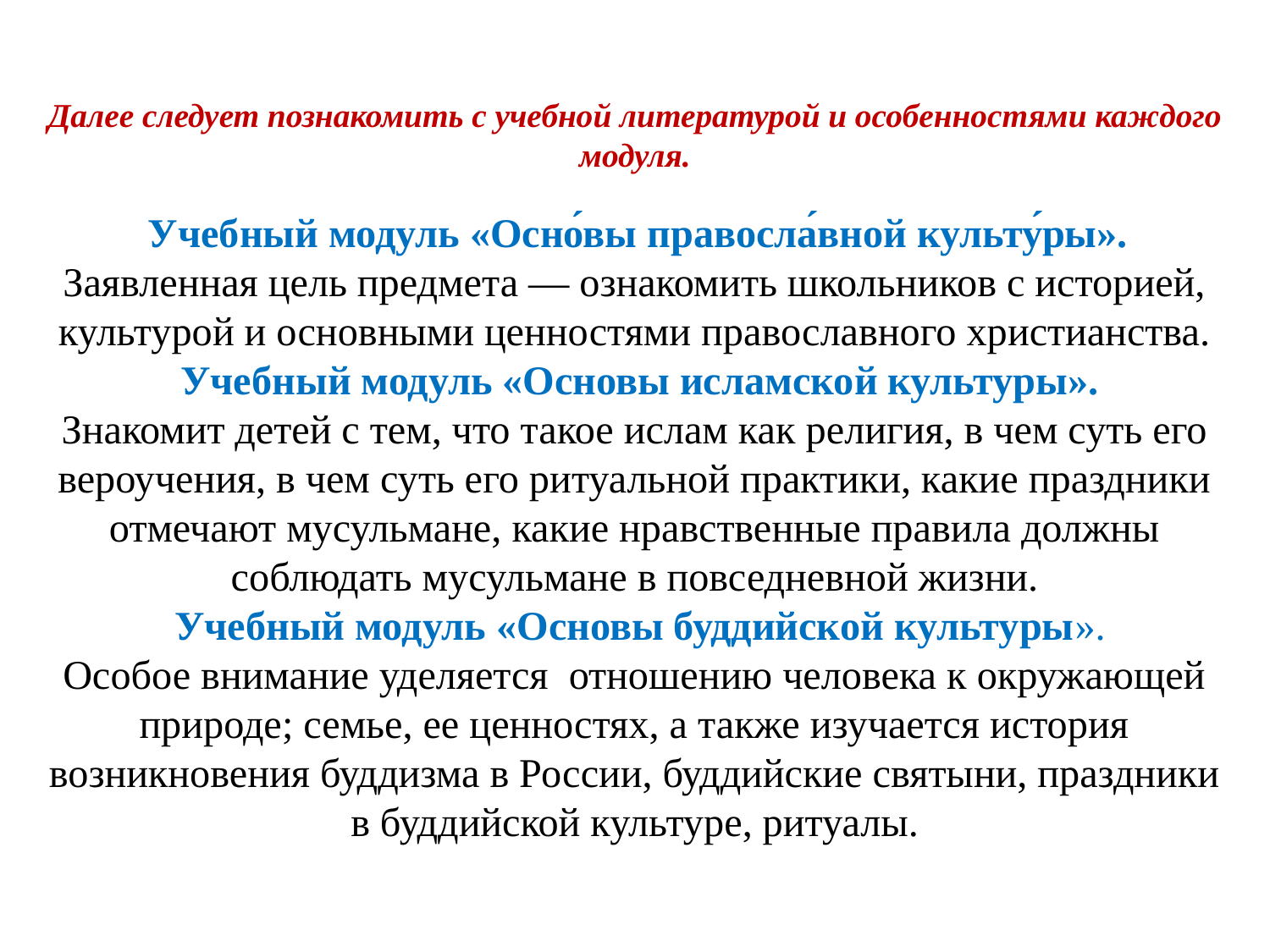

# Далее следует познакомить с учебной литературой и особенностями каждого модуля. Учебный модуль «Осно́вы правосла́вной культу́ры». Заявленная цель предмета — ознакомить школьников с историей, культурой и основными ценностями православного христианства. Учебный модуль «Основы исламской культуры». Знакомит детей с тем, что такое ислам как религия, в чем суть его вероучения, в чем суть его ритуальной практики, какие праздники отмечают мусульмане, какие нравственные правила должны соблюдать мусульмане в повседневной жизни. Учебный модуль «Основы буддийской культуры». Особое внимание уделяется  отношению человека к окружающей природе; семье, ее ценностях, а также изучается история возникновения буддизма в России, буддийские святыни, праздники в буддийской культуре, ритуалы.